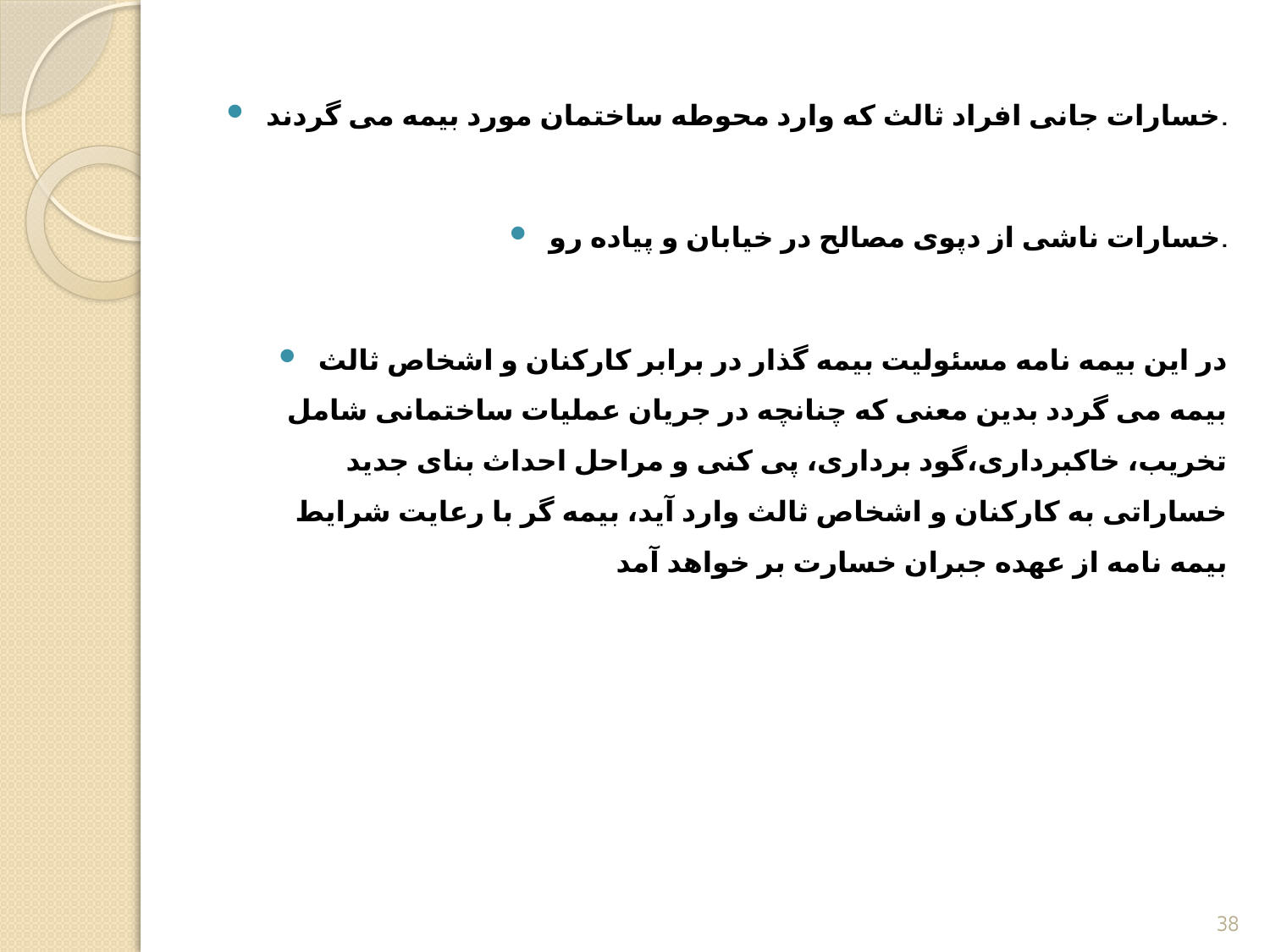

خسارات جانی افراد ثالث که وارد محوطه ساختمان مورد بیمه می گردند.

خسارات ناشی از دپوی مصالح در خیابان و پیاده رو.

در این بیمه نامه مسئولیت بیمه گذار در برابر کارکنان و اشخاص ثالث بیمه می گردد بدین معنی که چنانچه در جریان عملیات ساختمانی شامل تخریب، خاکبرداری،گود برداری، پی کنی و مراحل احداث بنای جدید خساراتی به کارکنان و اشخاص ثالث وارد آید، بیمه گر با رعایت شرایط بیمه نامه از عهده جبران خسارت بر خواهد آمد
38